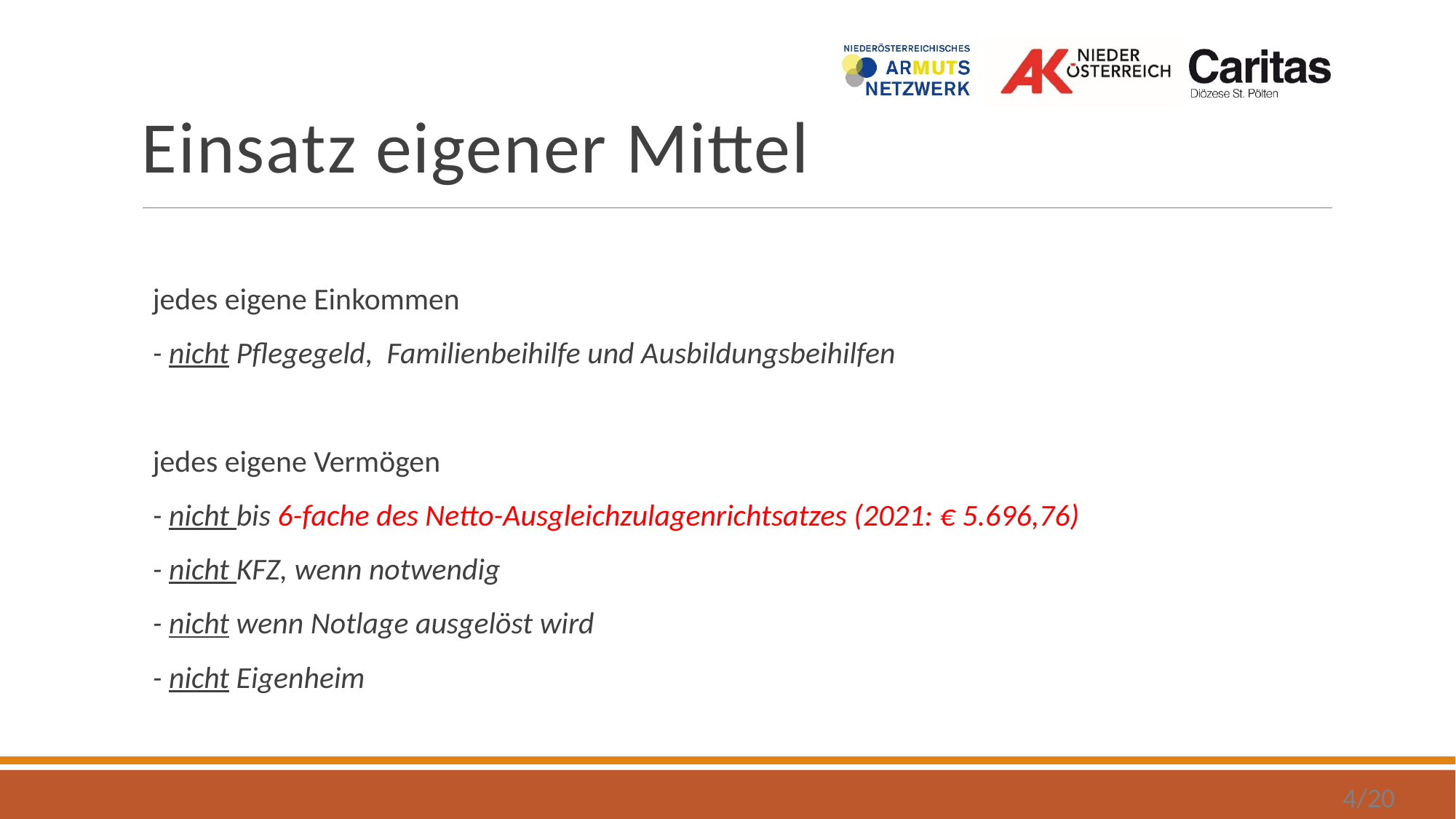

# Einsatz eigener Mittel

jedes eigene Einkommen
- nicht Pflegegeld,  Familienbeihilfe und Ausbildungsbeihilfen

jedes eigene Vermögen
- nicht bis 6-fache des Netto-Ausgleichzulagenrichtsatzes (2021: € 5.696,76)
- nicht KFZ, wenn notwendig
- nicht wenn Notlage ausgelöst wird
- nicht Eigenheim